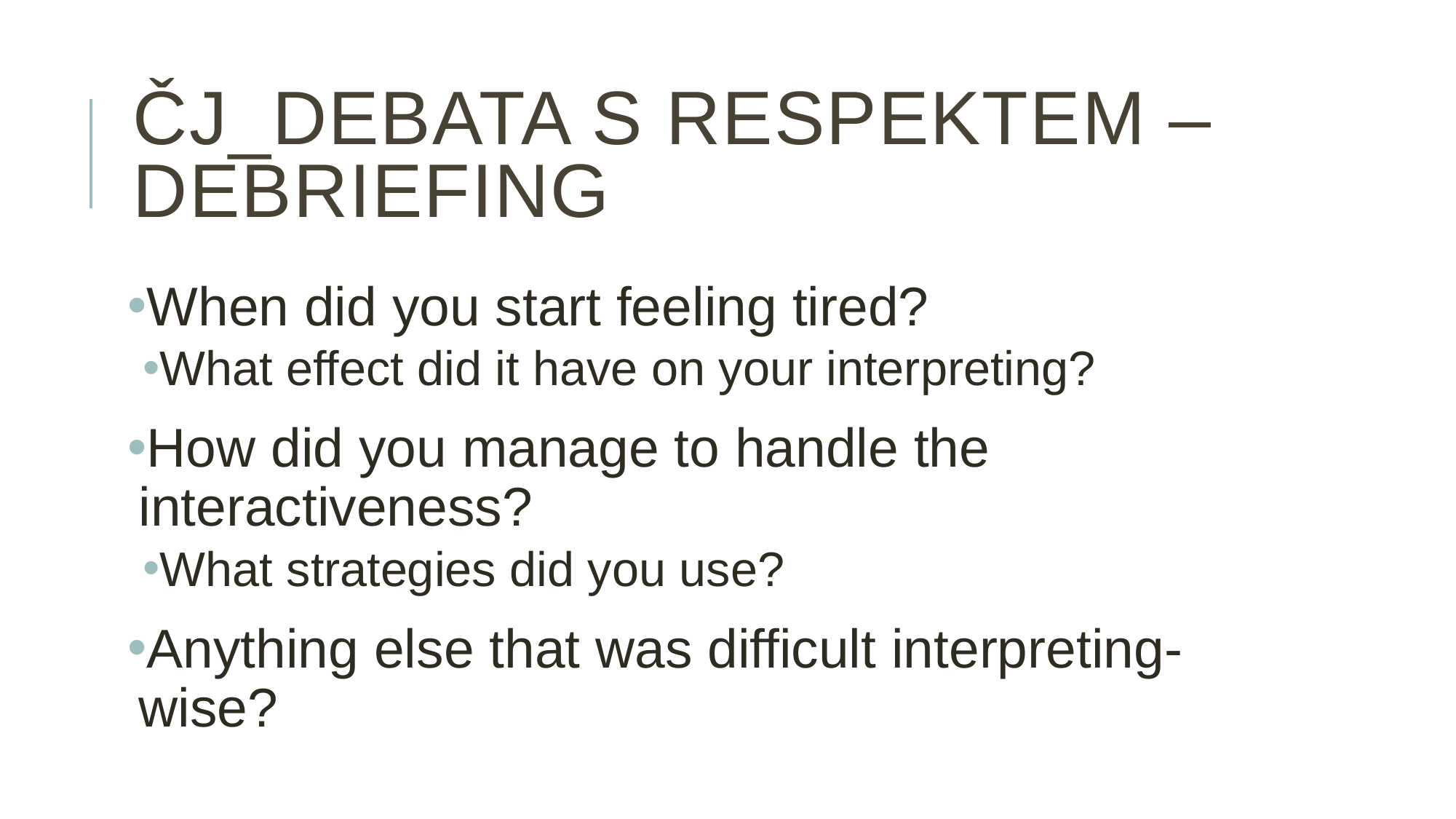

# ČJ_debata s respektem – debriefing
When did you start feeling tired?
What effect did it have on your interpreting?
How did you manage to handle the interactiveness?
What strategies did you use?
Anything else that was difficult interpreting-wise?